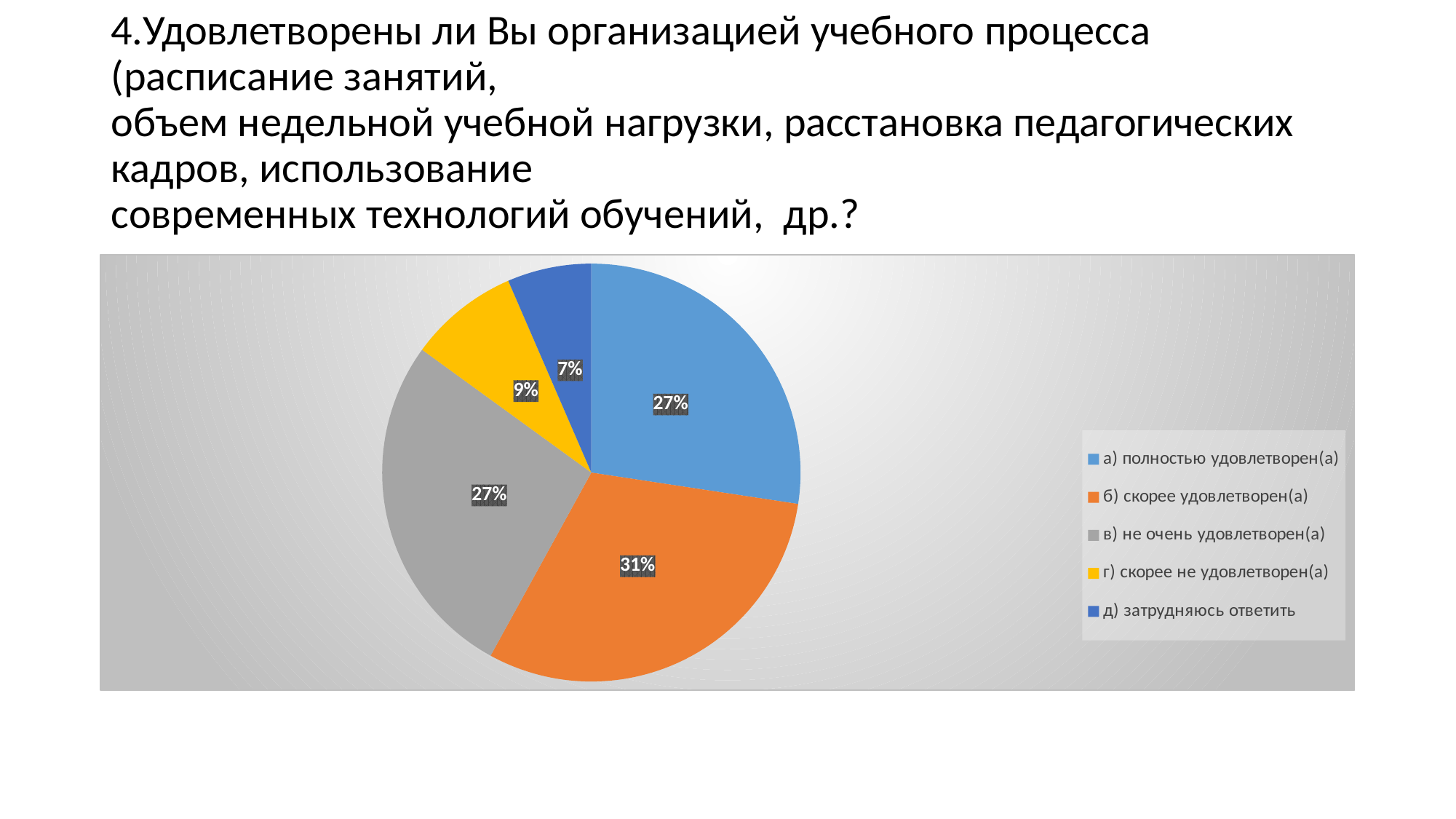

# 4.Удовлетворены ли Вы организацией учебного процесса (расписание занятий, объем недельной учебной нагрузки, расстановка педагогических кадров, использование современных технологий обучений,  др.?

### Chart

| Category | Продажи |
|---|---|
| а) полностью удовлетворен(а) | 27.4 |
| б) скорее удовлетворен(а) | 30.6 |
| в) не очень удовлетворен(а) | 27.0 |
| г) скорее не удовлетворен(а) | 8.5 |
| д) затрудняюсь ответить | 6.5 |